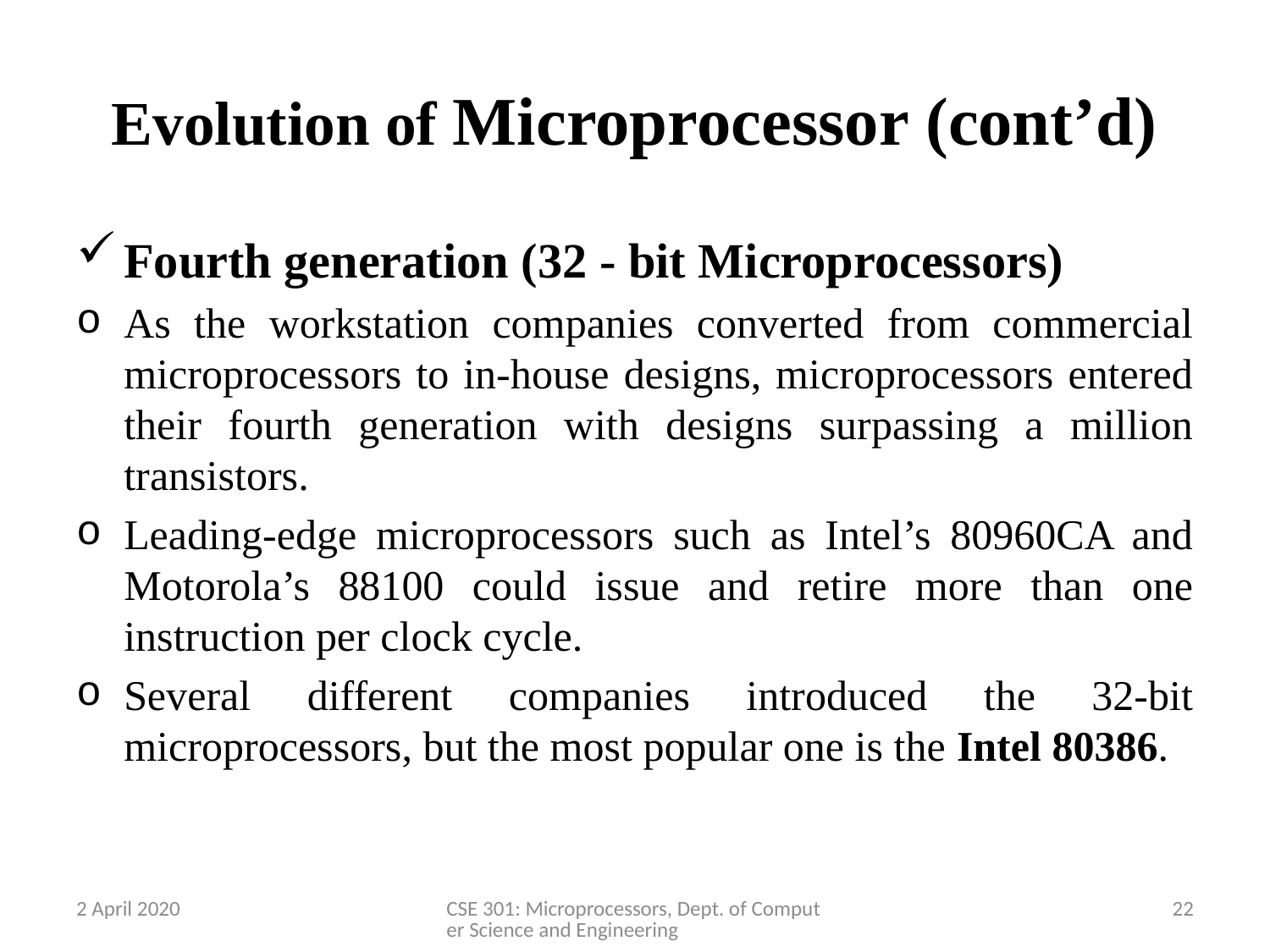

# Evolution of Microprocessor (cont’d)
Fourth generation (32 - bit Microprocessors)
As the workstation companies converted from commercial microprocessors to in-house designs, microprocessors entered their fourth generation with designs surpassing a million transistors.
Leading-edge microprocessors such as Intel’s 80960CA and Motorola’s 88100 could issue and retire more than one instruction per clock cycle.
Several different companies introduced the 32-bit microprocessors, but the most popular one is the Intel 80386.
2 April 2020
CSE 301: Microprocessors, Dept. of Computer Science and Engineering
22